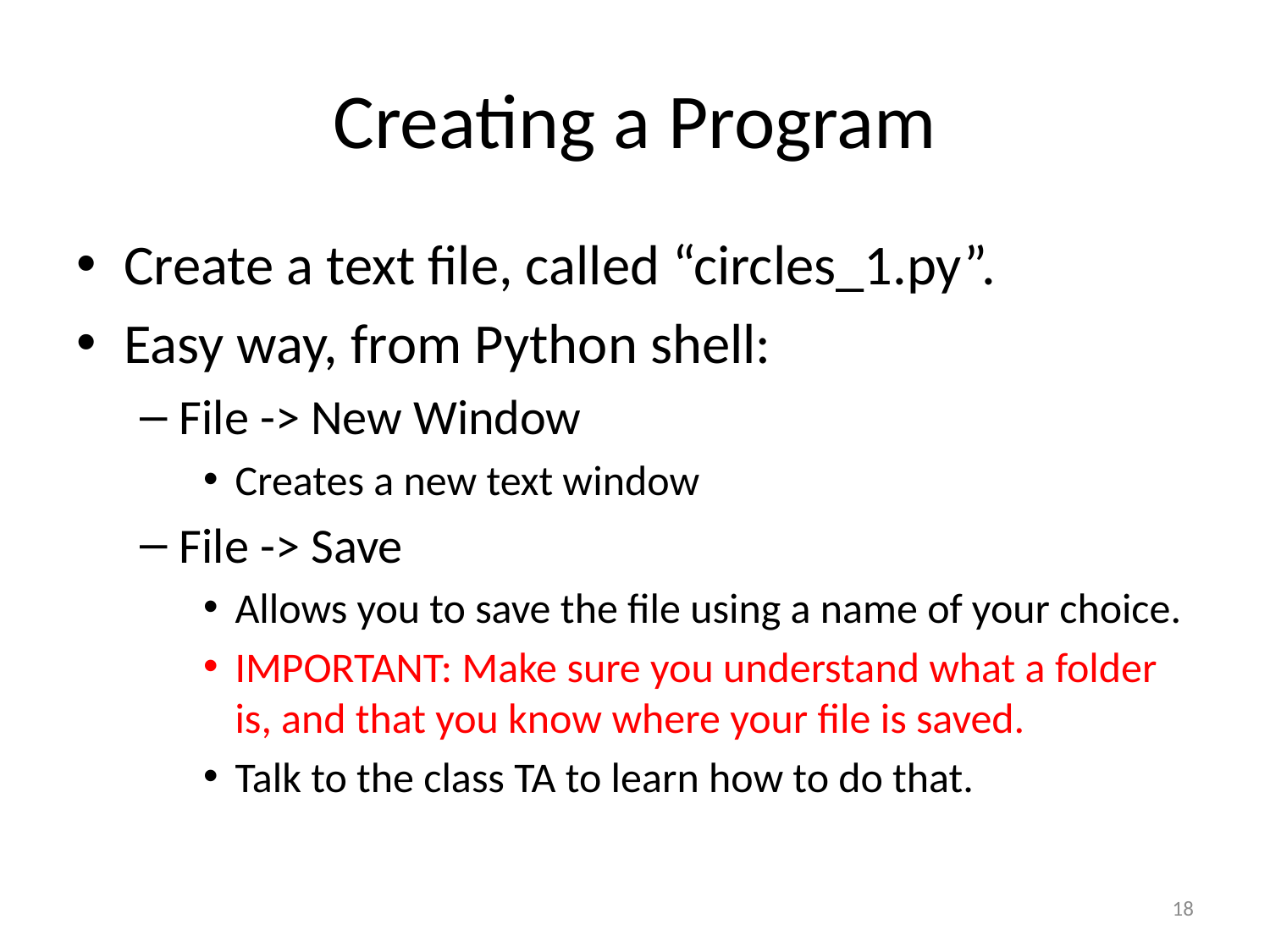

# Creating a Program
Create a text file, called “circles_1.py”.
Easy way, from Python shell:
File -> New Window
Creates a new text window
File -> Save
Allows you to save the file using a name of your choice.
IMPORTANT: Make sure you understand what a folder is, and that you know where your file is saved.
Talk to the class TA to learn how to do that.

18